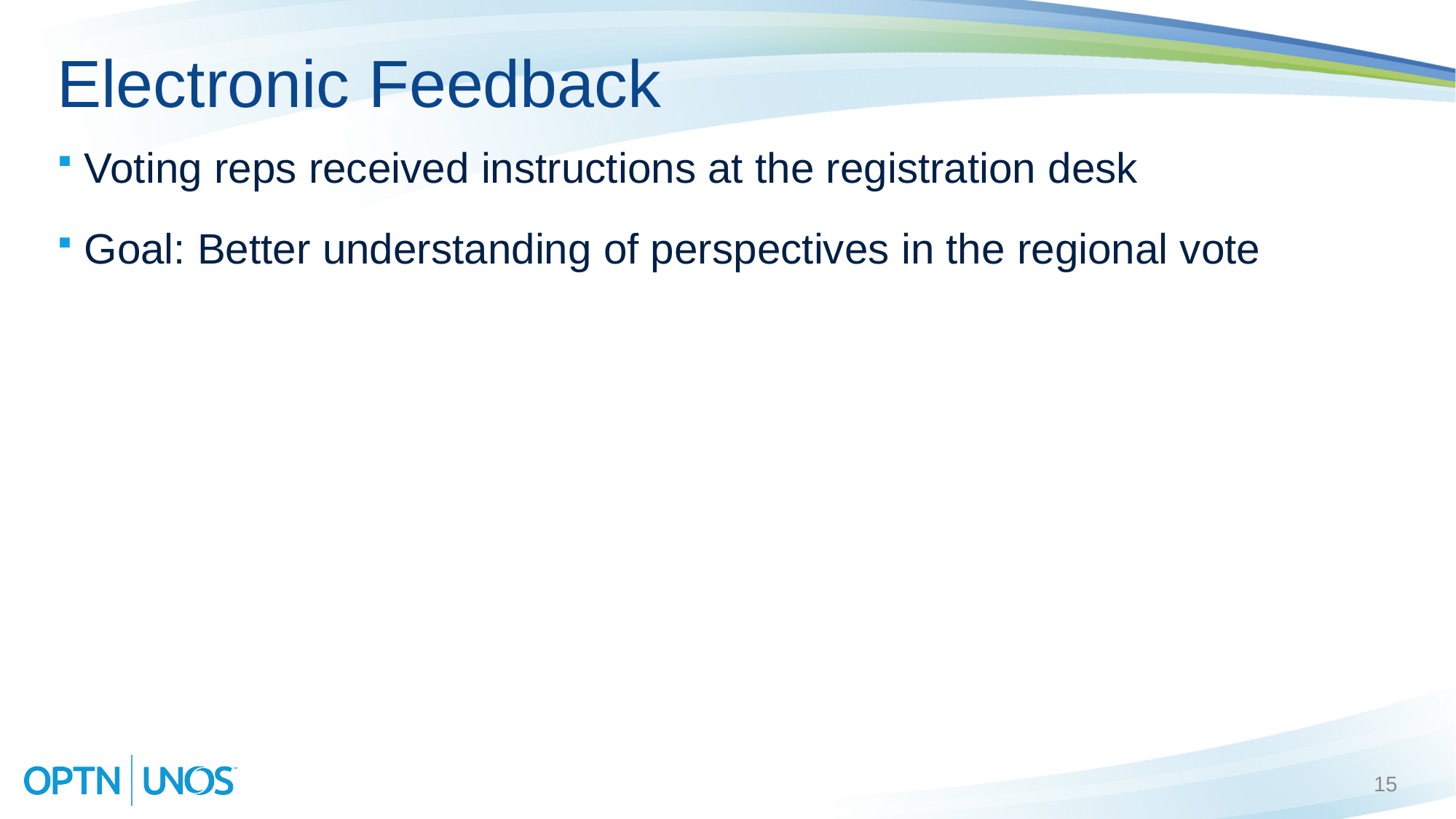

# Electronic Feedback
Voting reps received instructions at the registration desk
Goal: Better understanding of perspectives in the regional vote

15